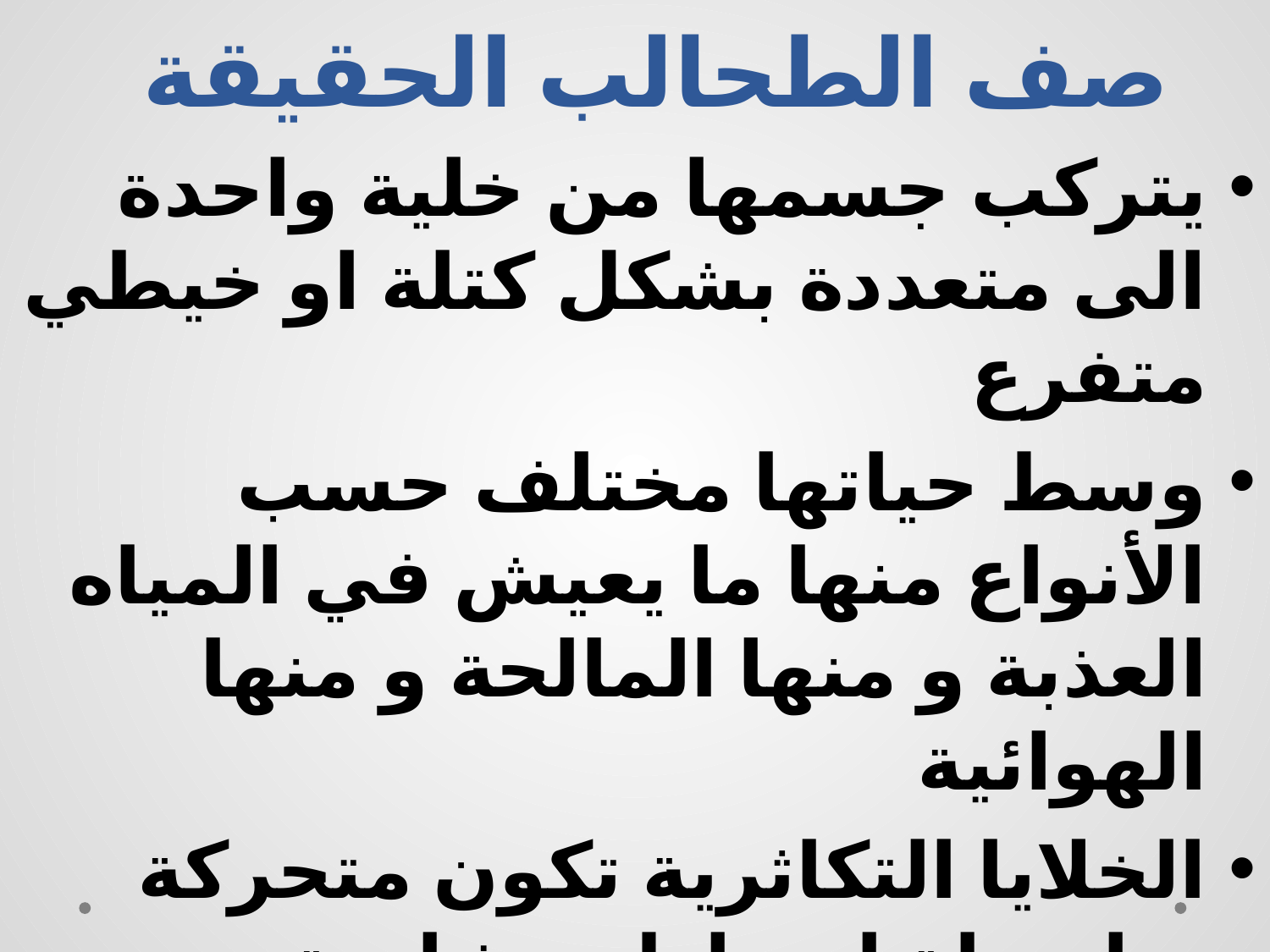

# صف الطحالب الحقيقة
يتركب جسمها من خلية واحدة الى متعددة بشكل كتلة او خيطي متفرع
وسط حياتها مختلف حسب الأنواع منها ما يعيش في المياه العذبة و منها المالحة و منها الهوائية
الخلايا التكاثرية تكون متحركة بواسطة اسواط متشابهة
تحتوي على 16 رتبة تختلف حسب الجهاز الخضري و تركيب الصانعة و طريقة التكاثر